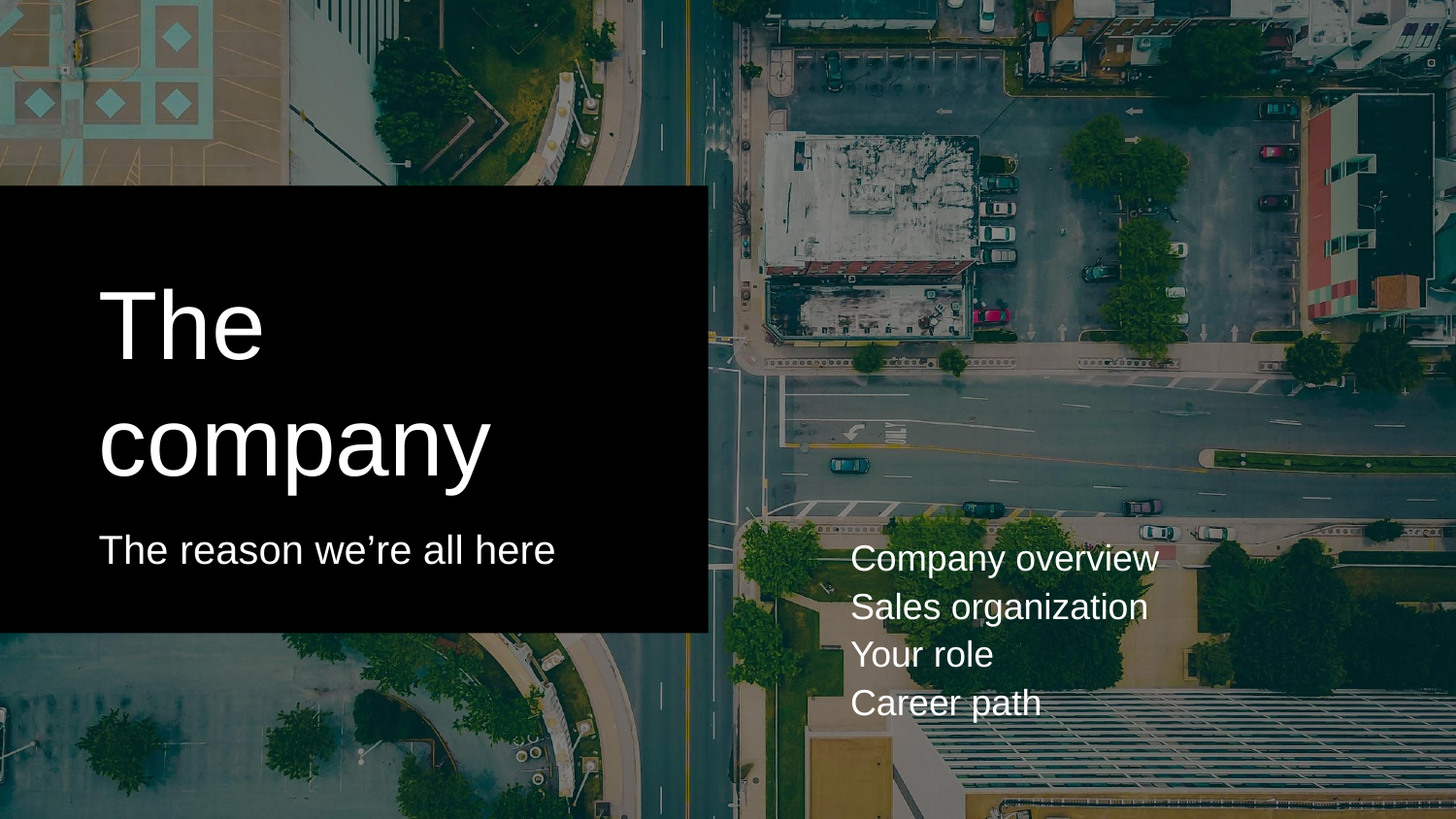

# The company
The reason we’re all here
Company overview
Sales organization
Your role
Career path